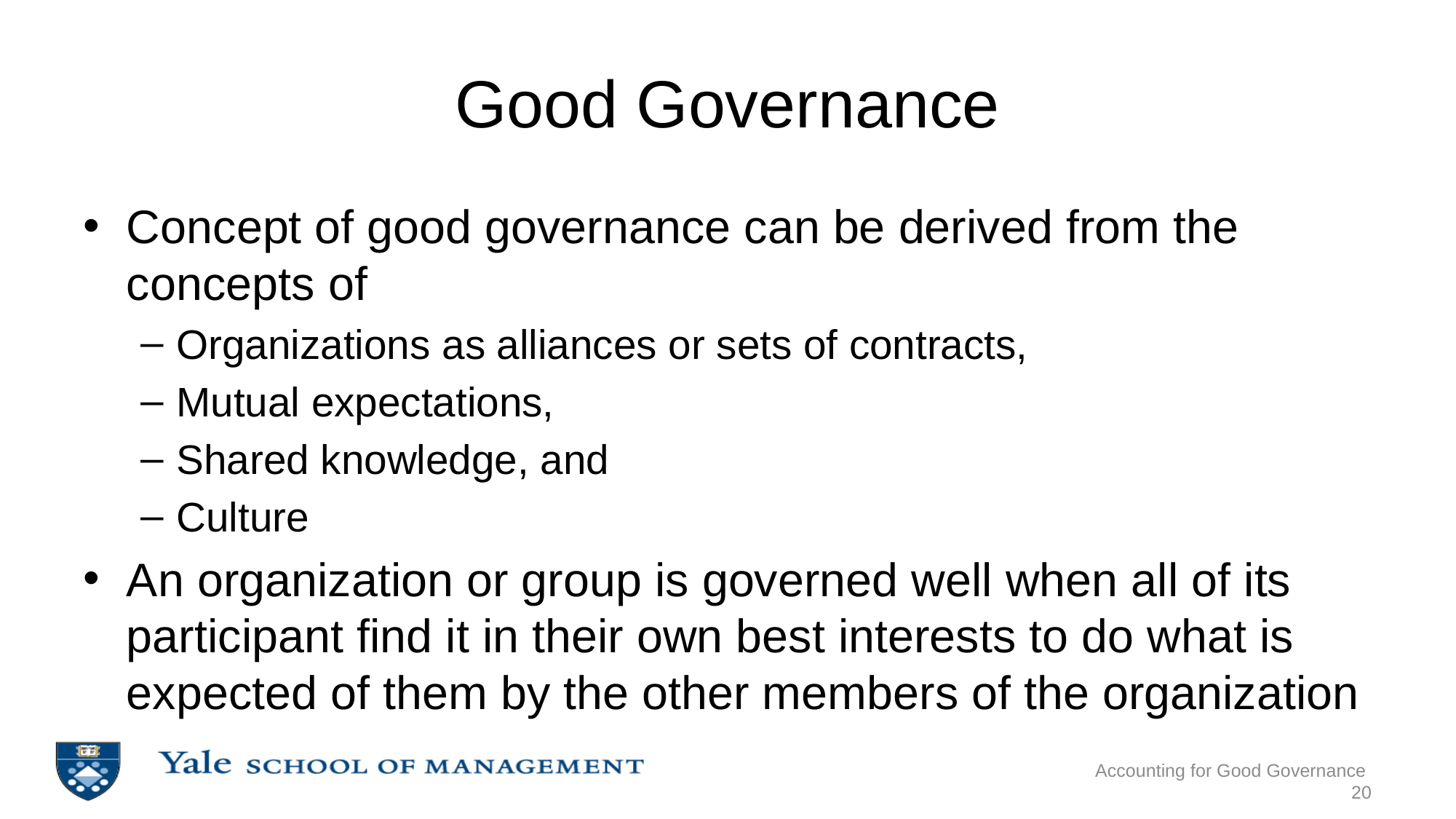

# Good Governance
Concept of good governance can be derived from the concepts of
Organizations as alliances or sets of contracts,
Mutual expectations,
Shared knowledge, and
Culture
An organization or group is governed well when all of its participant find it in their own best interests to do what is expected of them by the other members of the organization
Accounting for Good Governance
20